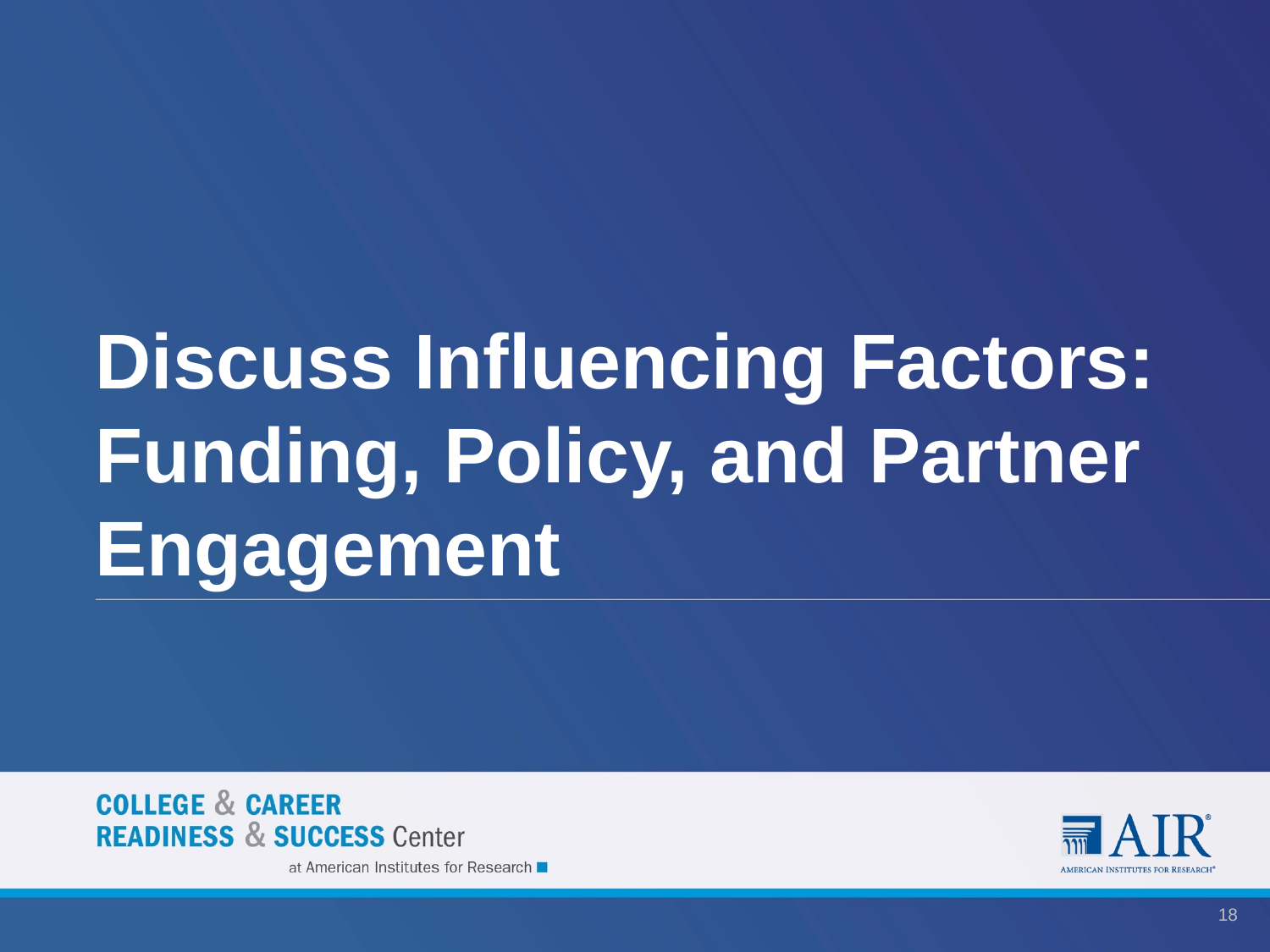

# Discuss Influencing Factors: Funding, Policy, and Partner Engagement
18